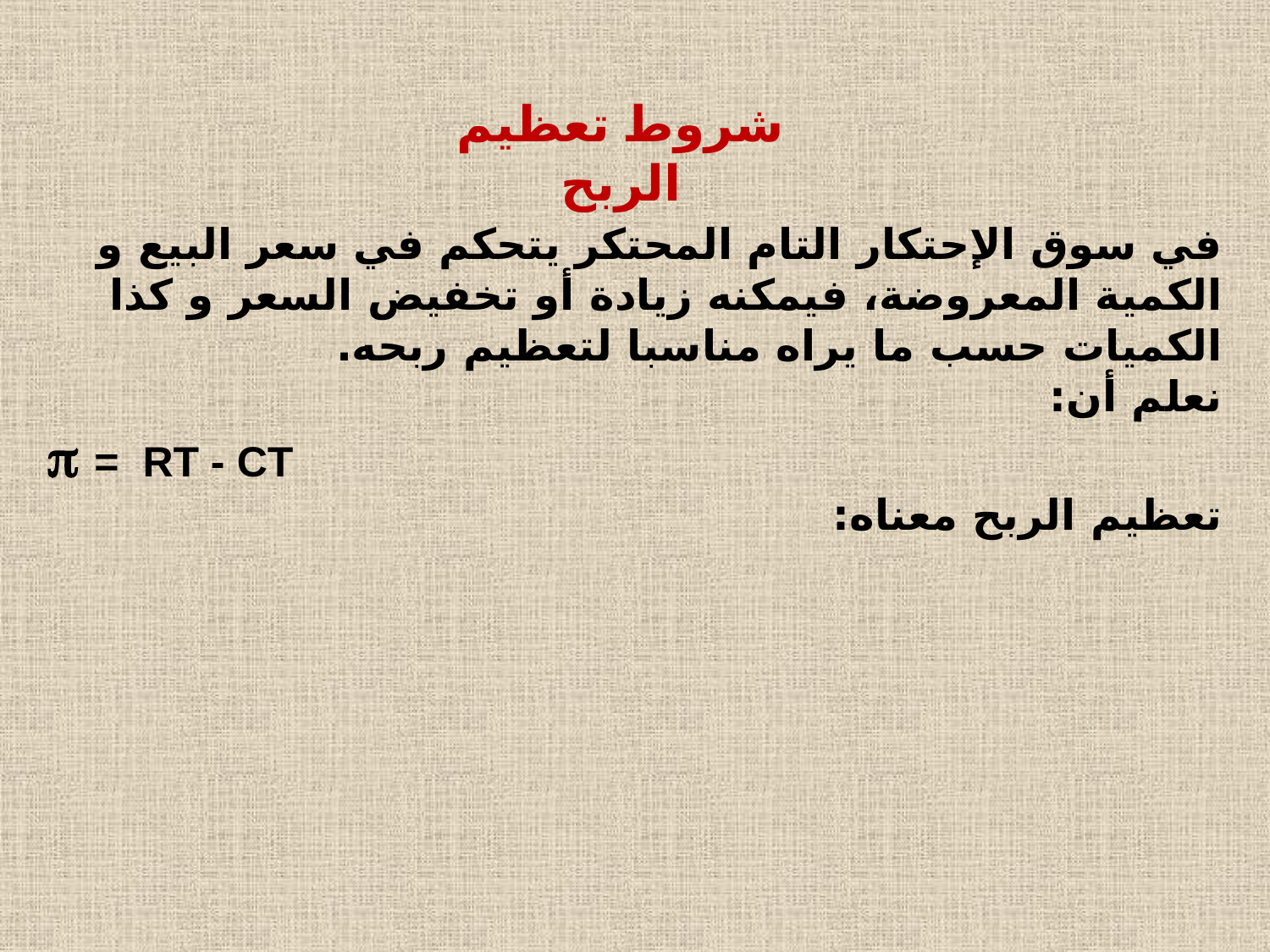

شروط تعظيم الربح
في سوق الإحتكار التام المحتكر يتحكم في سعر البيع و الكمية المعروضة، فيمكنه زيادة أو تخفيض السعر و كذا الكميات حسب ما يراه مناسبا لتعظيم ربحه.
نعلم أن:
π =  RT - CT
تعظيم الربح معناه: